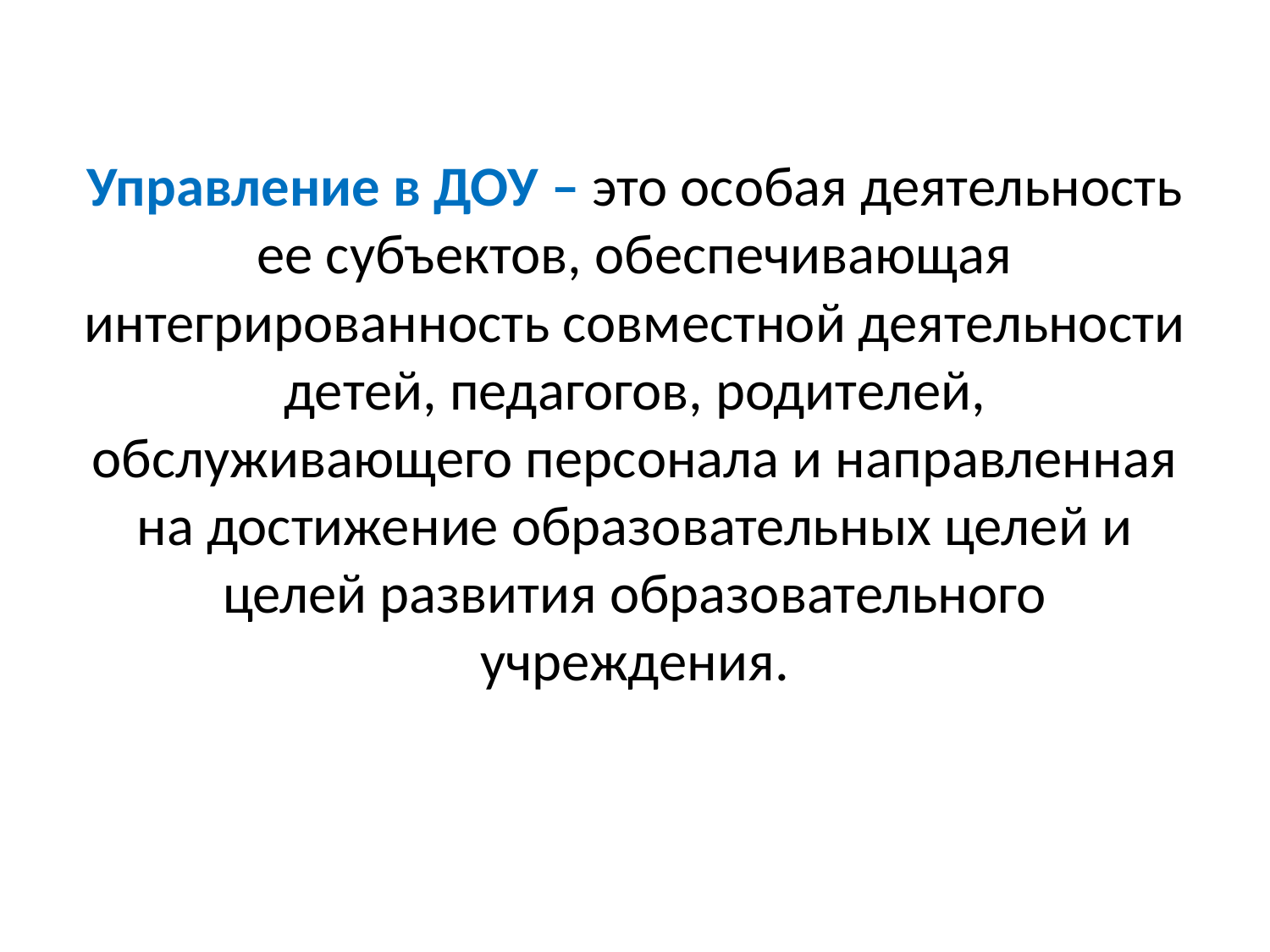

# Управление в ДОУ – это особая деятельность ее субъектов, обеспечивающая интегрированность совместной деятельности детей, педагогов, родителей, обслуживающего персонала и направленная на достижение образовательных целей и целей развития образовательного учреждения.